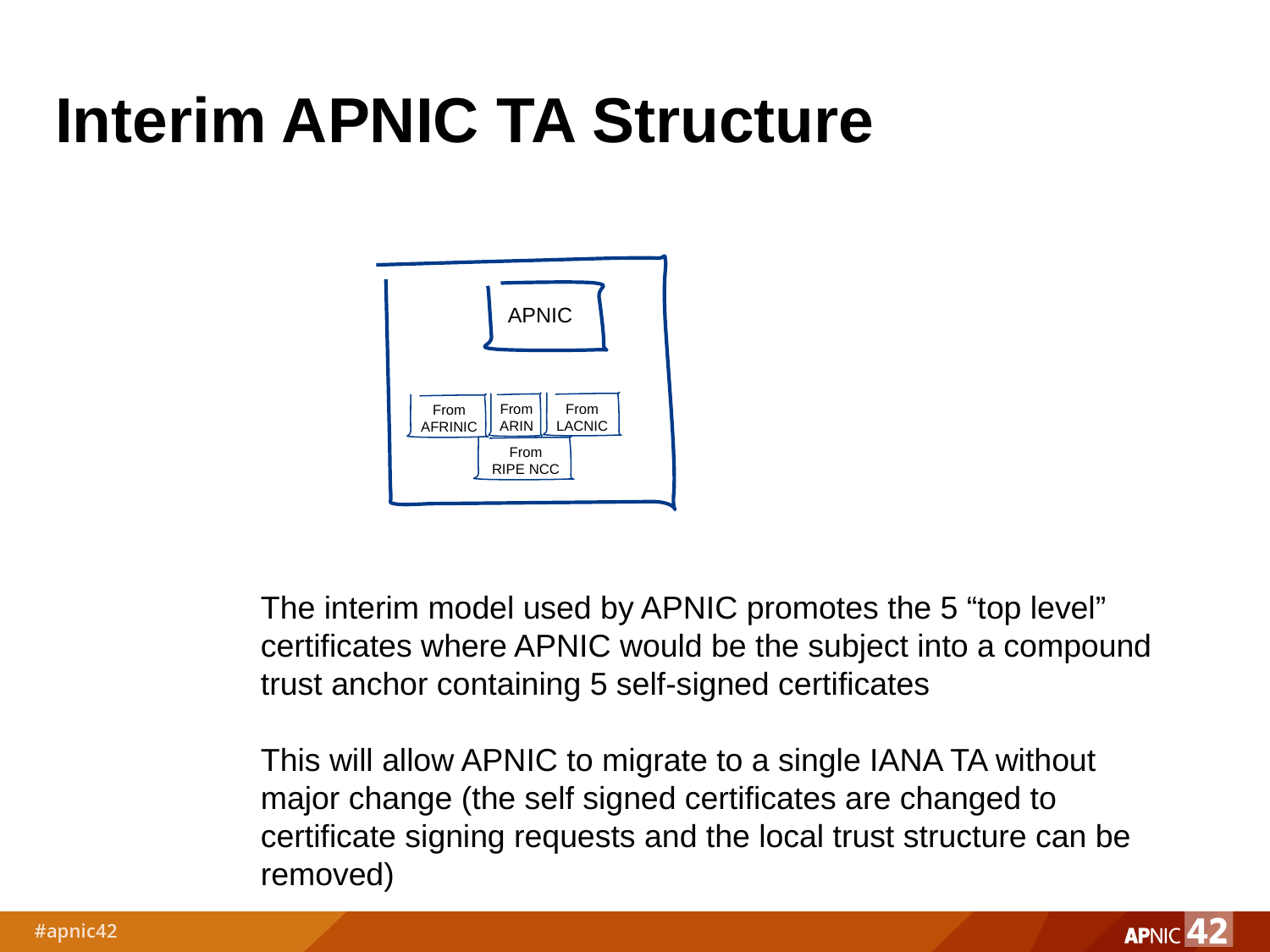

# Interim APNIC TA Structure

APNIC

From
ARIN
From
LACNIC
From
AFRINIC

From
RIPE NCC
The interim model used by APNIC promotes the 5 “top level” certificates where APNIC would be the subject into a compound trust anchor containing 5 self-signed certificates

This will allow APNIC to migrate to a single IANA TA without major change (the self signed certificates are changed to certificate signing requests and the local trust structure can be removed)